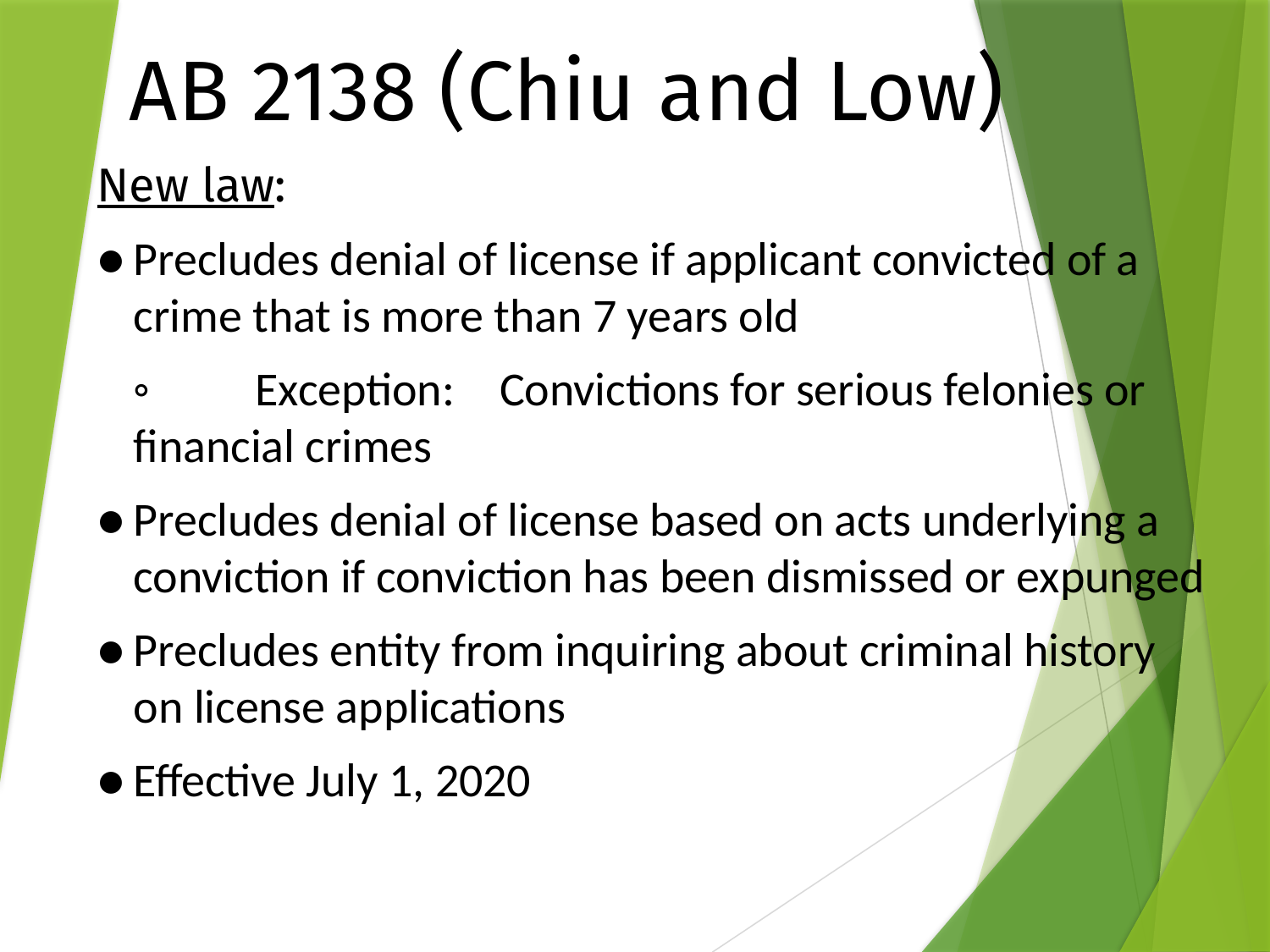

# AB 2138 (Chiu and Low)
New law:
●	Precludes denial of license if applicant convicted of a crime that is more than 7 years old
	◦	Exception:	Convictions for serious felonies or 							financial crimes
●	Precludes denial of license based on acts underlying a conviction if conviction has been dismissed or expunged
●	Precludes entity from inquiring about criminal history on license applications
●	Effective July 1, 2020